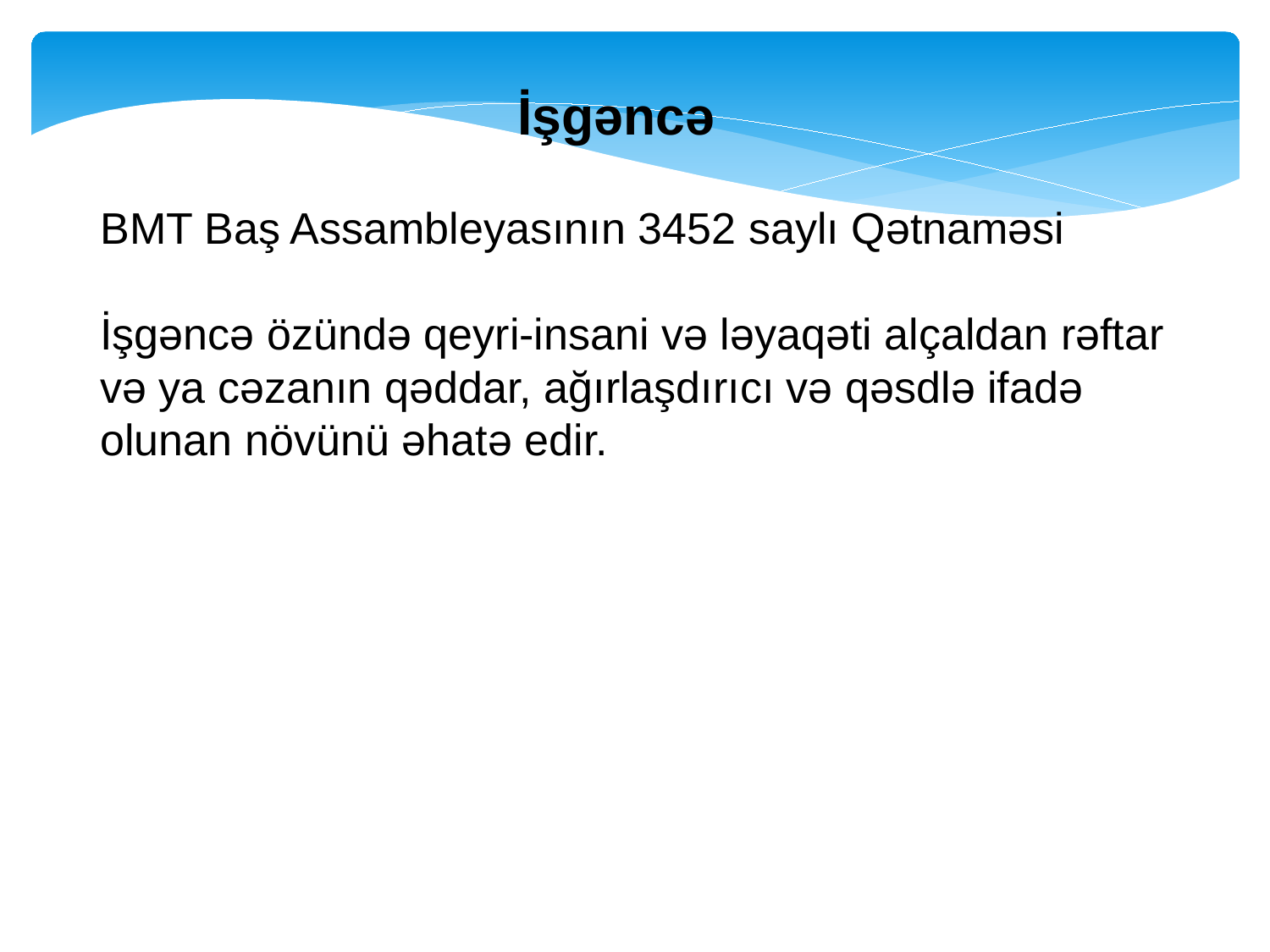

İşgəncə
BMT Baş Assambleyasının 3452 saylı Qətnaməsi

İşgəncə özündə qeyri-insani və ləyaqəti alçaldan rəftar və ya cəzanın qəddar, ağırlaşdırıcı və qəsdlə ifadə olunan növünü əhatə edir.